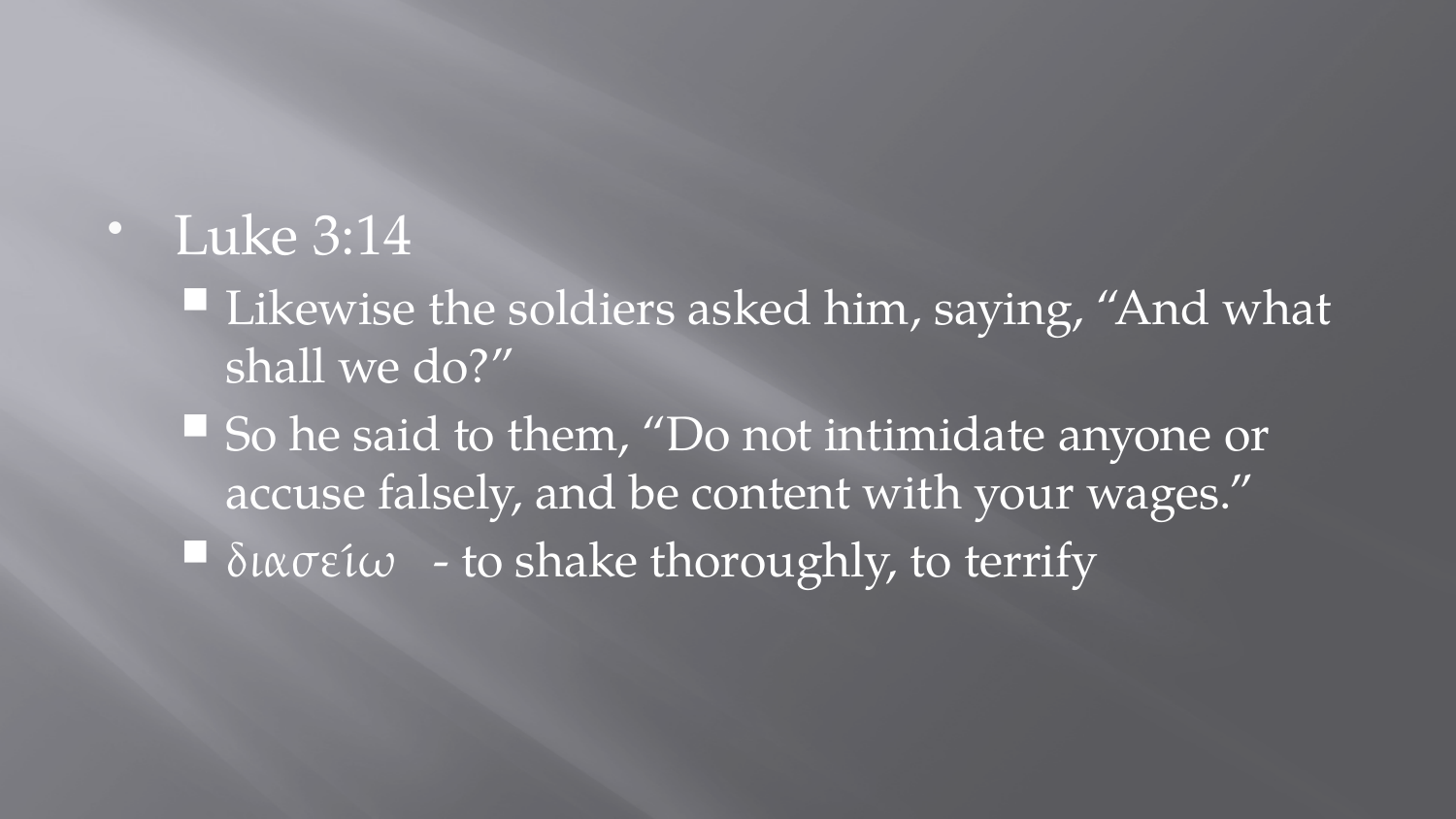

#
Luke 3:14
Likewise the soldiers asked him, saying, “And what shall we do?”
So he said to them, “Do not intimidate anyone or accuse falsely, and be content with your wages.”
διασείω   - to shake thoroughly, to terrify